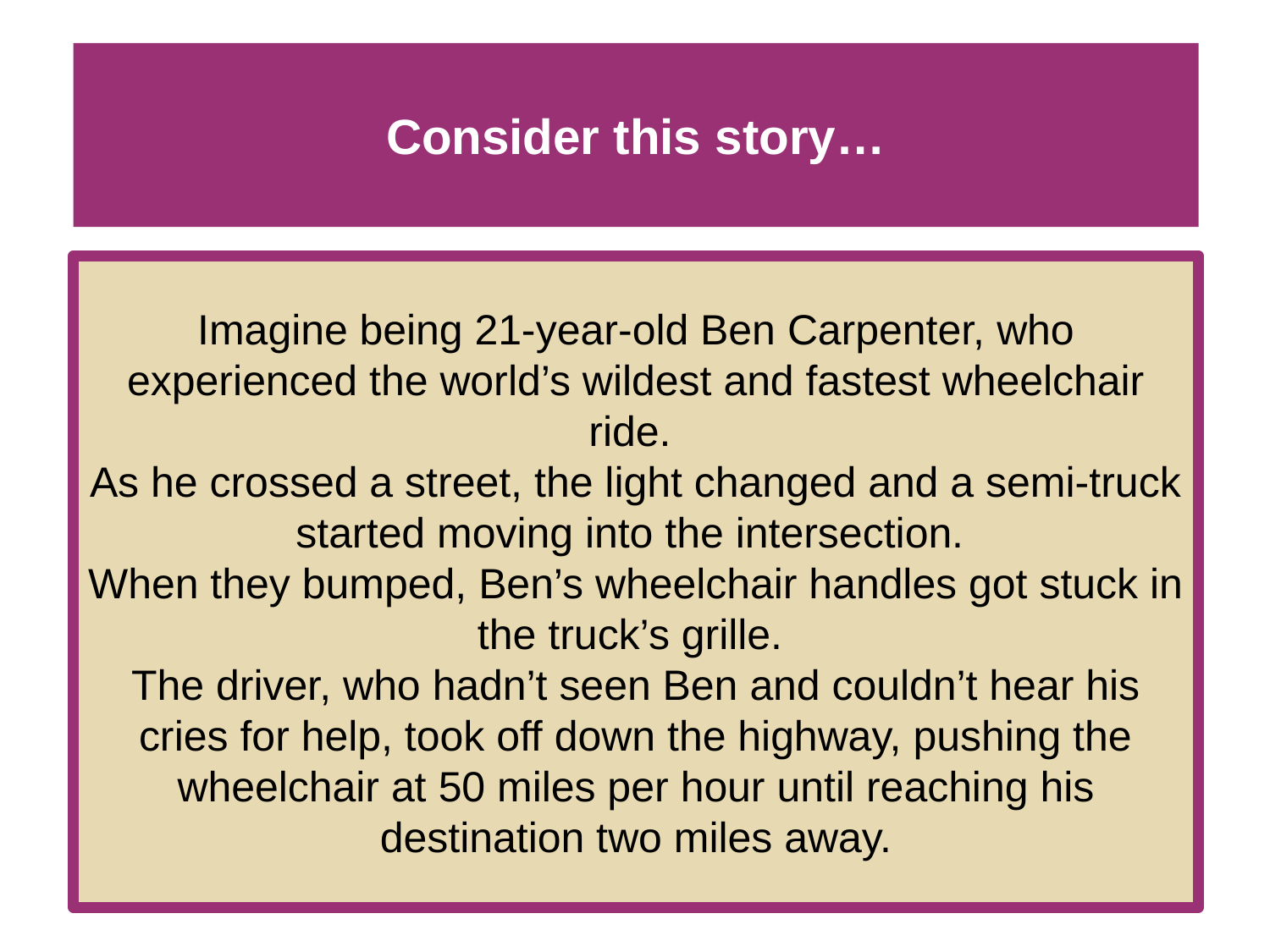

# Consider this story…
Imagine being 21-year-old Ben Carpenter, who experienced the world’s wildest and fastest wheelchair ride.
As he crossed a street, the light changed and a semi-truck started moving into the intersection.
When they bumped, Ben’s wheelchair handles got stuck in the truck’s grille.
The driver, who hadn’t seen Ben and couldn’t hear his cries for help, took off down the highway, pushing the wheelchair at 50 miles per hour until reaching his destination two miles away.